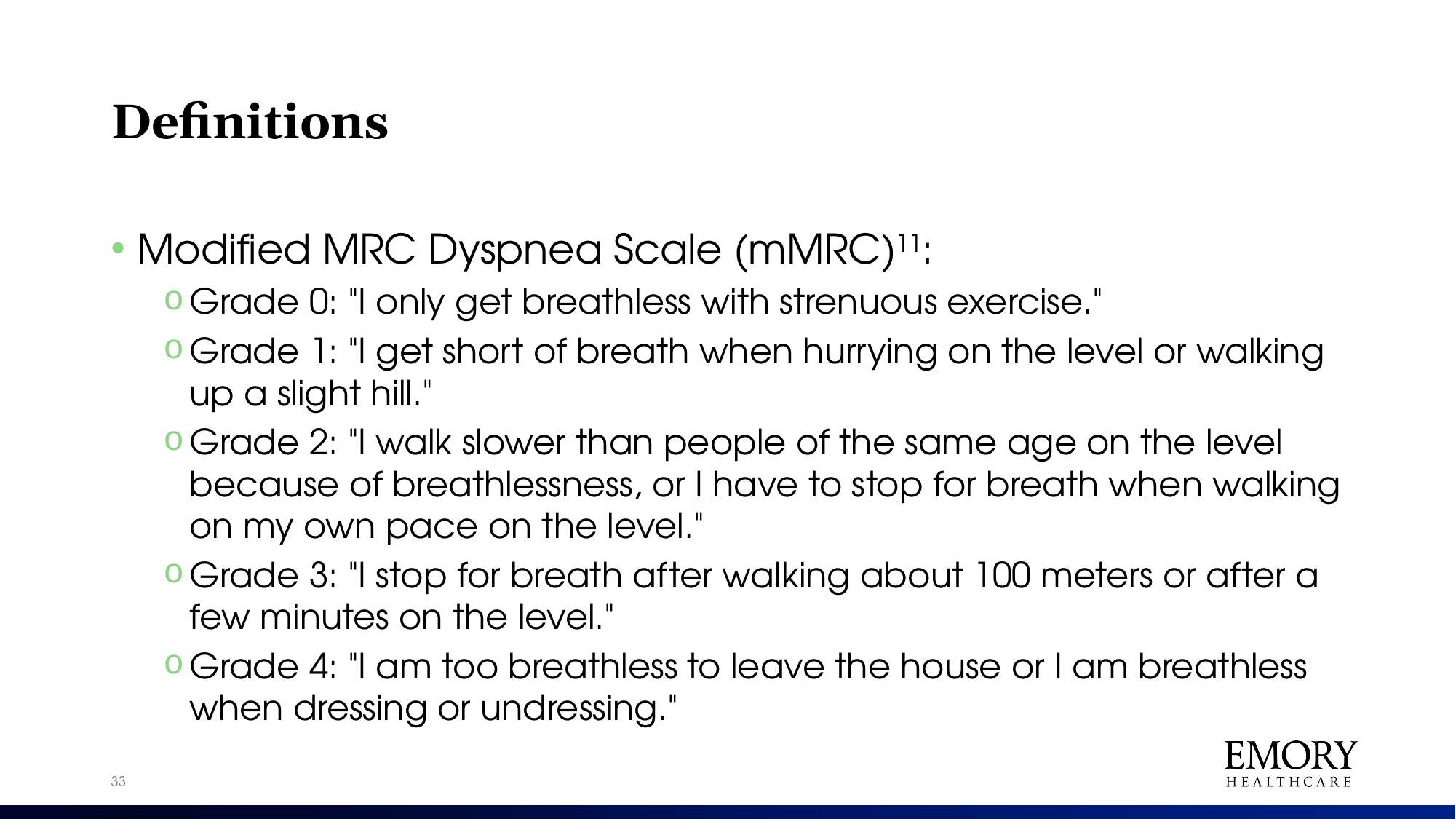

# Definitions
Modified MRC Dyspnea Scale (mMRC)11:
Grade 0: "I only get breathless with strenuous exercise."
Grade 1: "I get short of breath when hurrying on the level or walking up a slight hill."
Grade 2: "I walk slower than people of the same age on the level because of breathlessness, or I have to stop for breath when walking on my own pace on the level."
Grade 3: "I stop for breath after walking about 100 meters or after a few minutes on the level."
Grade 4: "I am too breathless to leave the house or I am breathless when dressing or undressing."